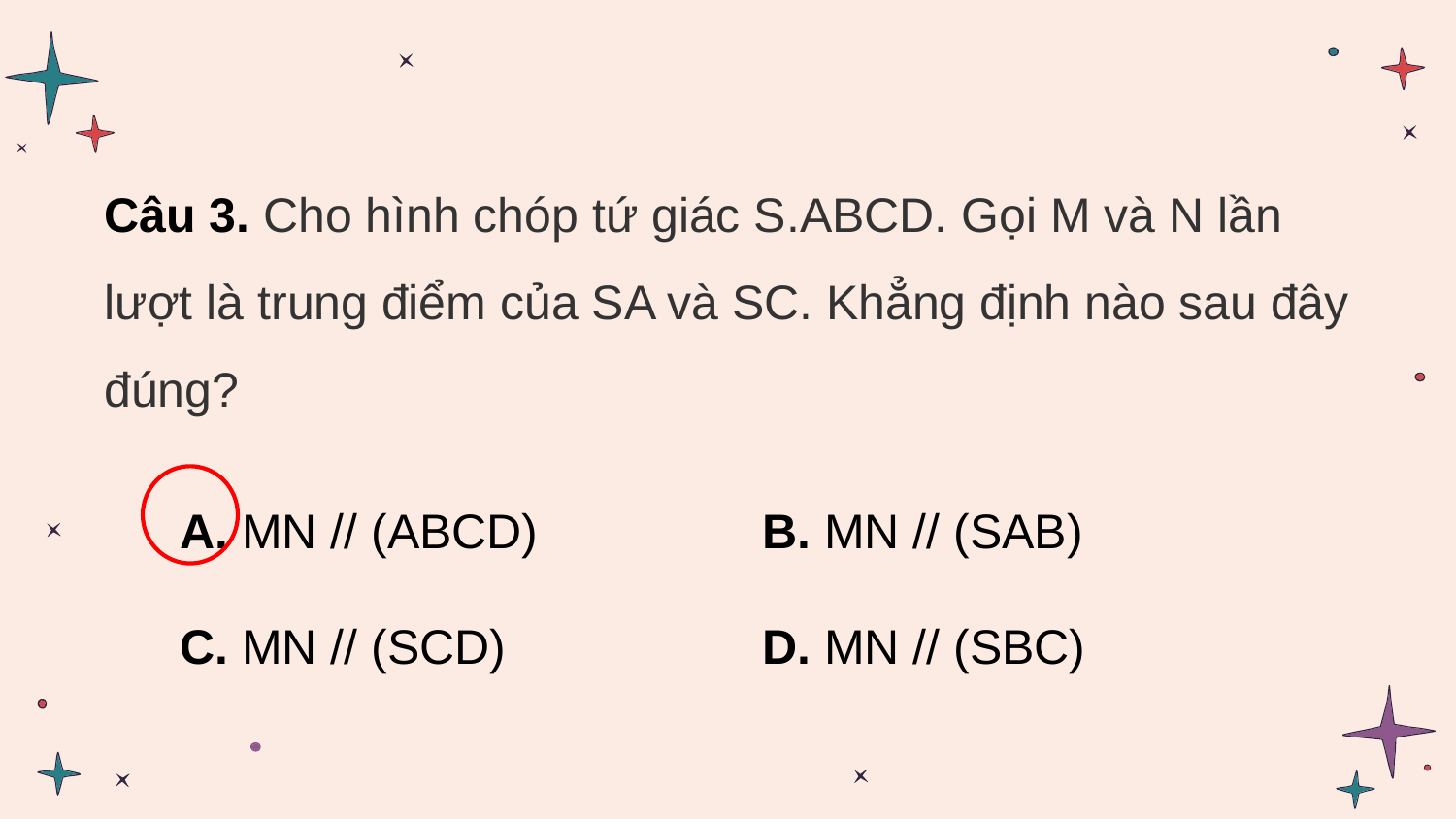

Câu 3. Cho hình chóp tứ giác S.ABCD. Gọi M và N lần lượt là trung điểm của SA và SC. Khẳng định nào sau đây đúng?
A. MN // (ABCD)		B. MN // (SAB)
C. MN // (SCD)		D. MN // (SBC)